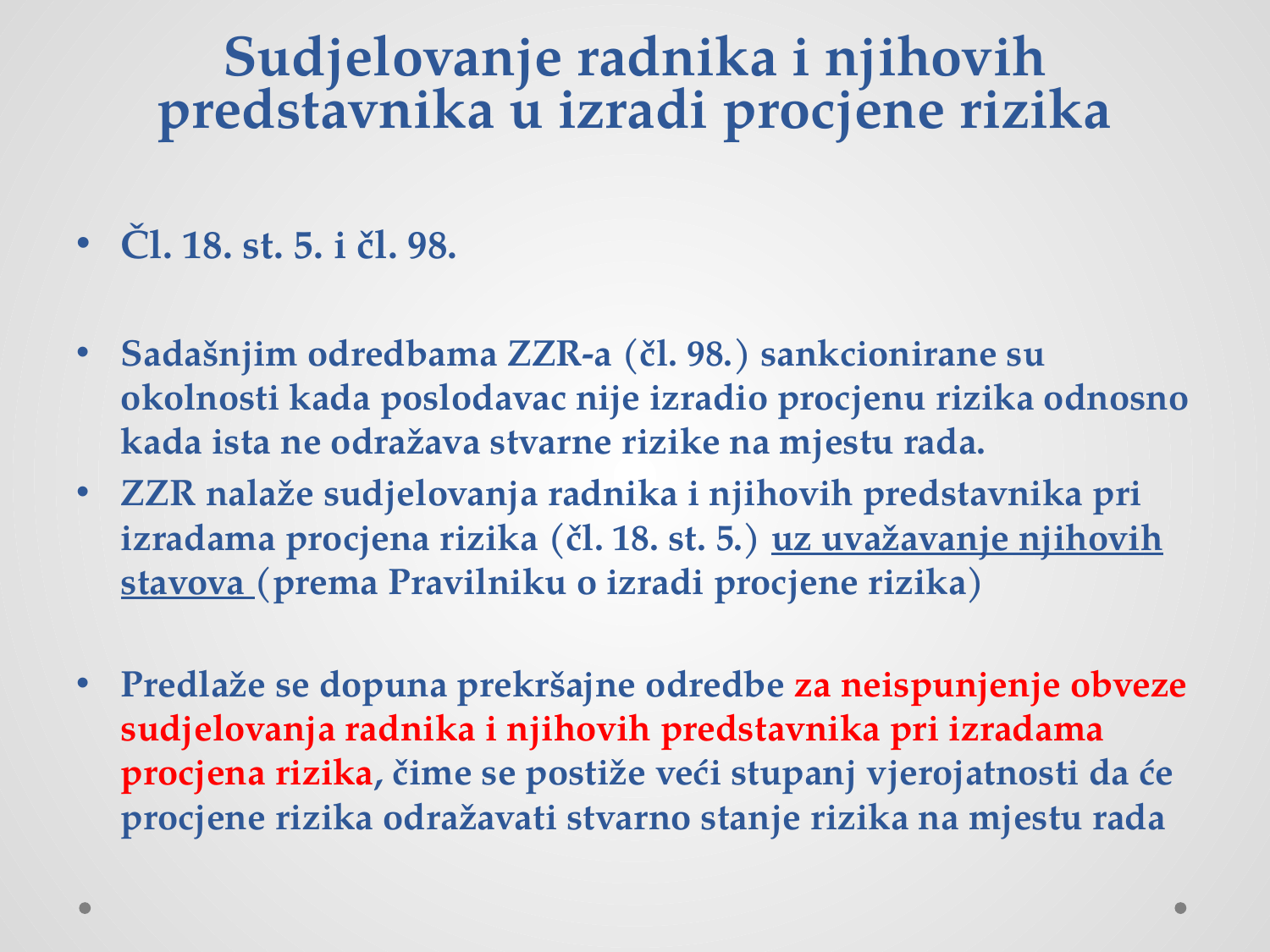

# Sudjelovanje radnika i njihovih predstavnika u izradi procjene rizika

Čl. 18. st. 5. i čl. 98.

Sadašnjim odredbama ZZR-a (čl. 98.) sankcionirane su okolnosti kada poslodavac nije izradio procjenu rizika odnosno kada ista ne odražava stvarne rizike na mjestu rada.
ZZR nalaže sudjelovanja radnika i njihovih predstavnika pri izradama procjena rizika (čl. 18. st. 5.) uz uvažavanje njihovih stavova (prema Pravilniku o izradi procjene rizika)

Predlaže se dopuna prekršajne odredbe za neispunjenje obveze sudjelovanja radnika i njihovih predstavnika pri izradama procjena rizika, čime se postiže veći stupanj vjerojatnosti da će procjene rizika odražavati stvarno stanje rizika na mjestu rada